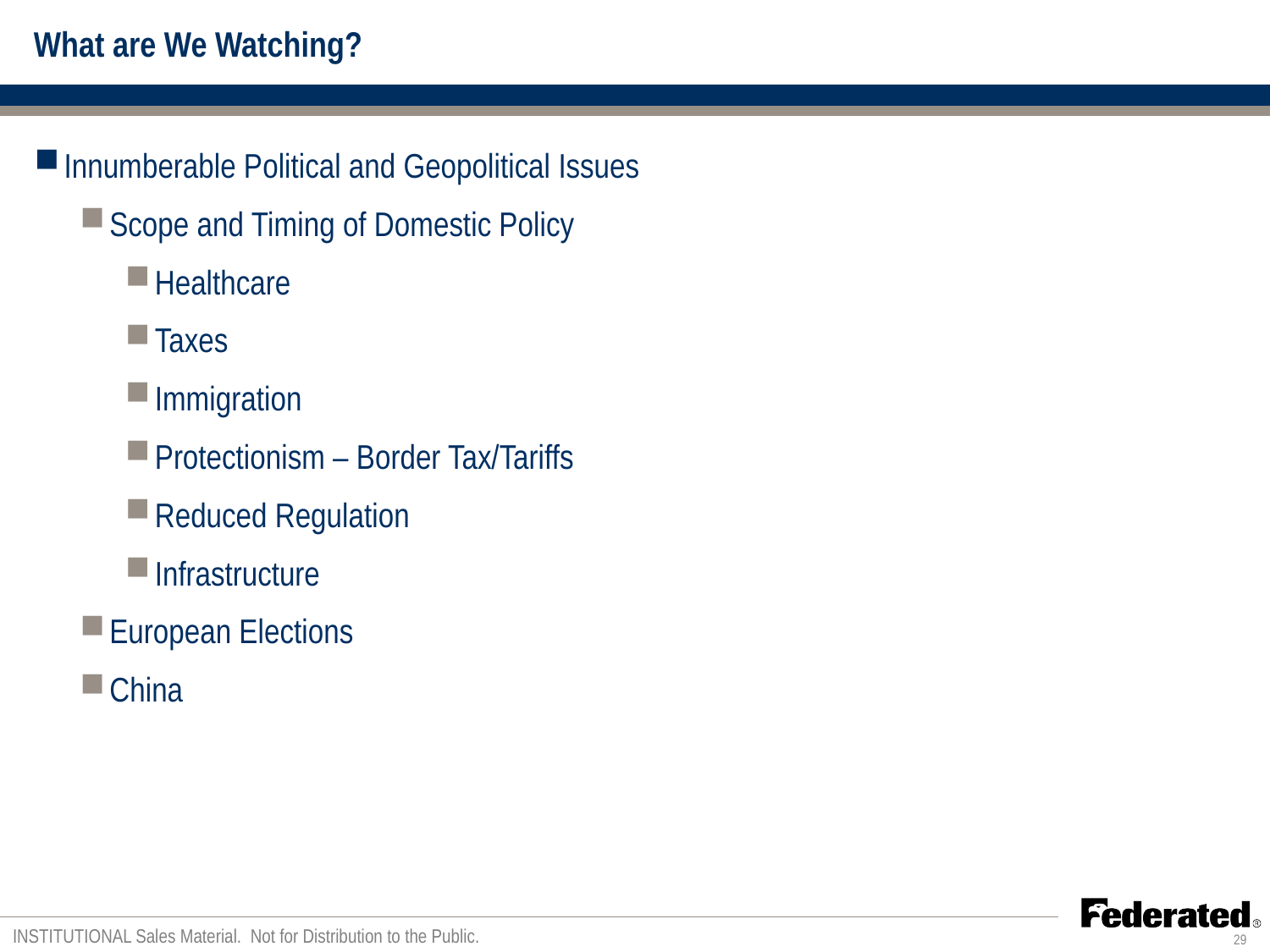

# What are We Watching?
Innumberable Political and Geopolitical Issues
Scope and Timing of Domestic Policy
Healthcare
Taxes
Immigration
Protectionism – Border Tax/Tariffs
Reduced Regulation
Infrastructure
European Elections
China

INSTITUTIONAL Sales Material.  Not for Distribution to the Public.
.
29